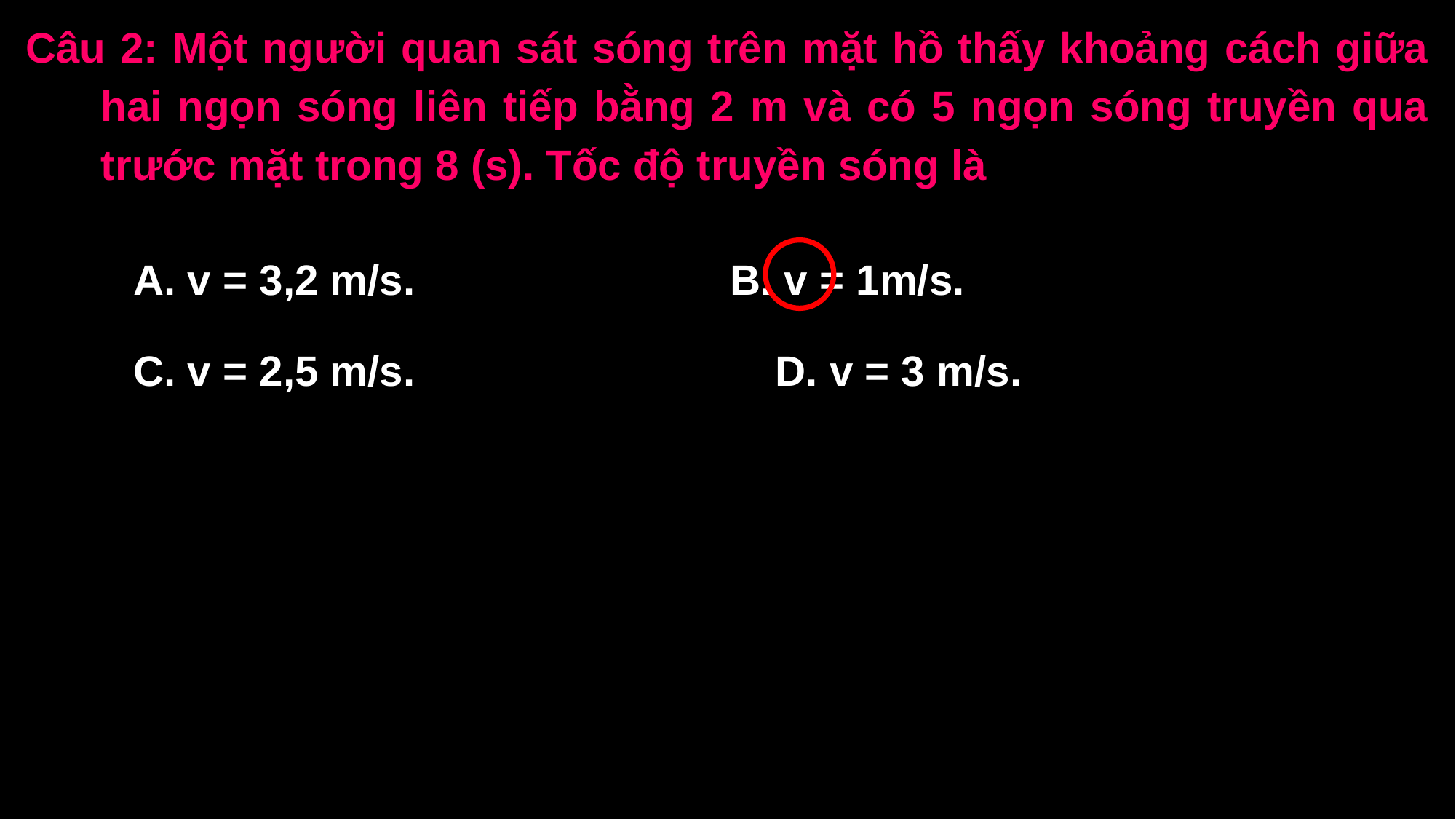

Câu 2: Một người quan sát sóng trên mặt hồ thấy khoảng cách giữa hai ngọn sóng liên tiếp bằng 2 m và có 5 ngọn sóng truyền qua trước mặt trong 8 (s). Tốc độ truyền sóng là

A. v = 3,2 m/s.
B. v = 1m/s.
C. v = 2,5 m/s.
D. v = 3 m/s.